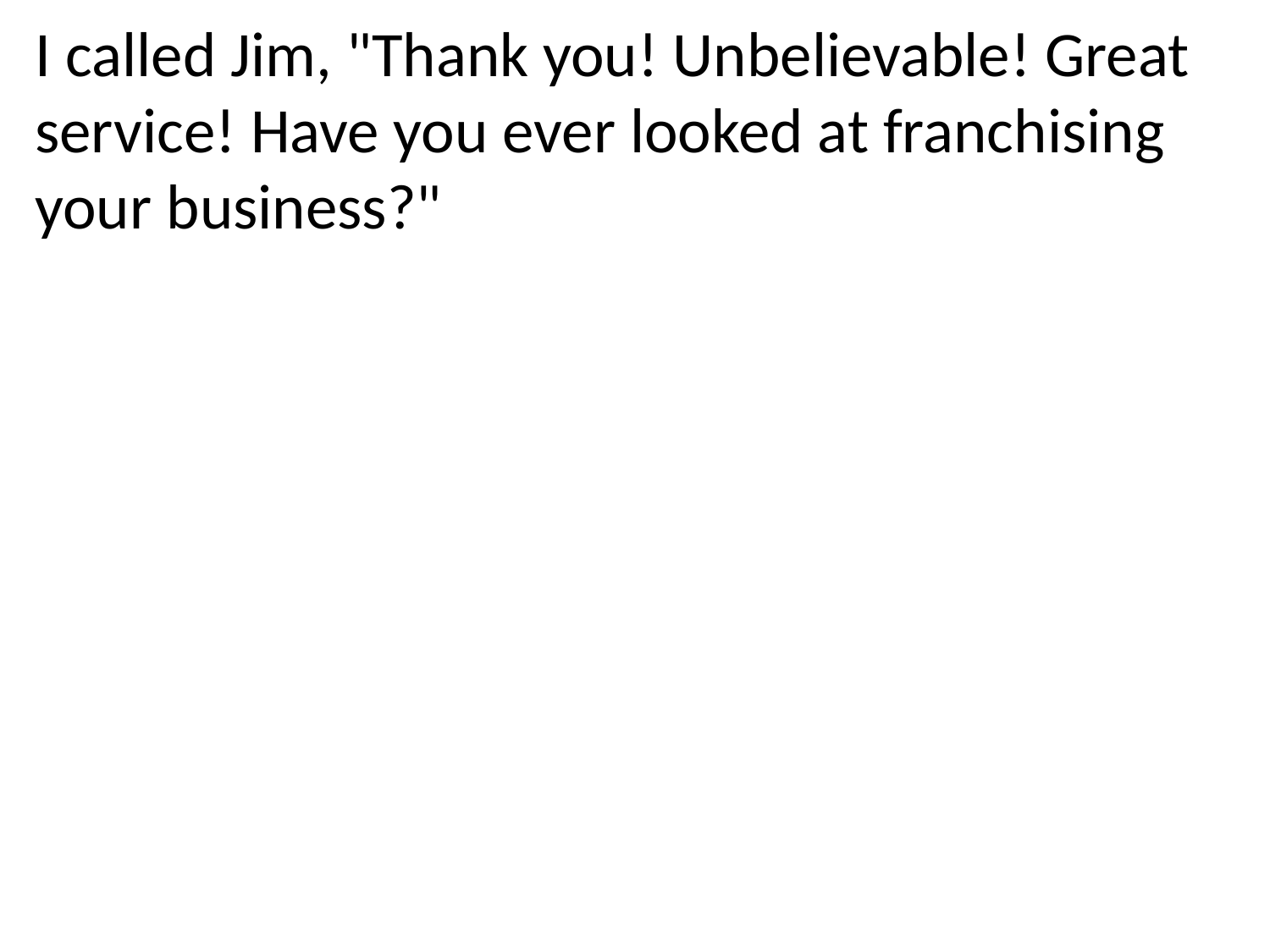

I called Jim, "Thank you! Unbelievable! Great service! Have you ever looked at franchising your business?"